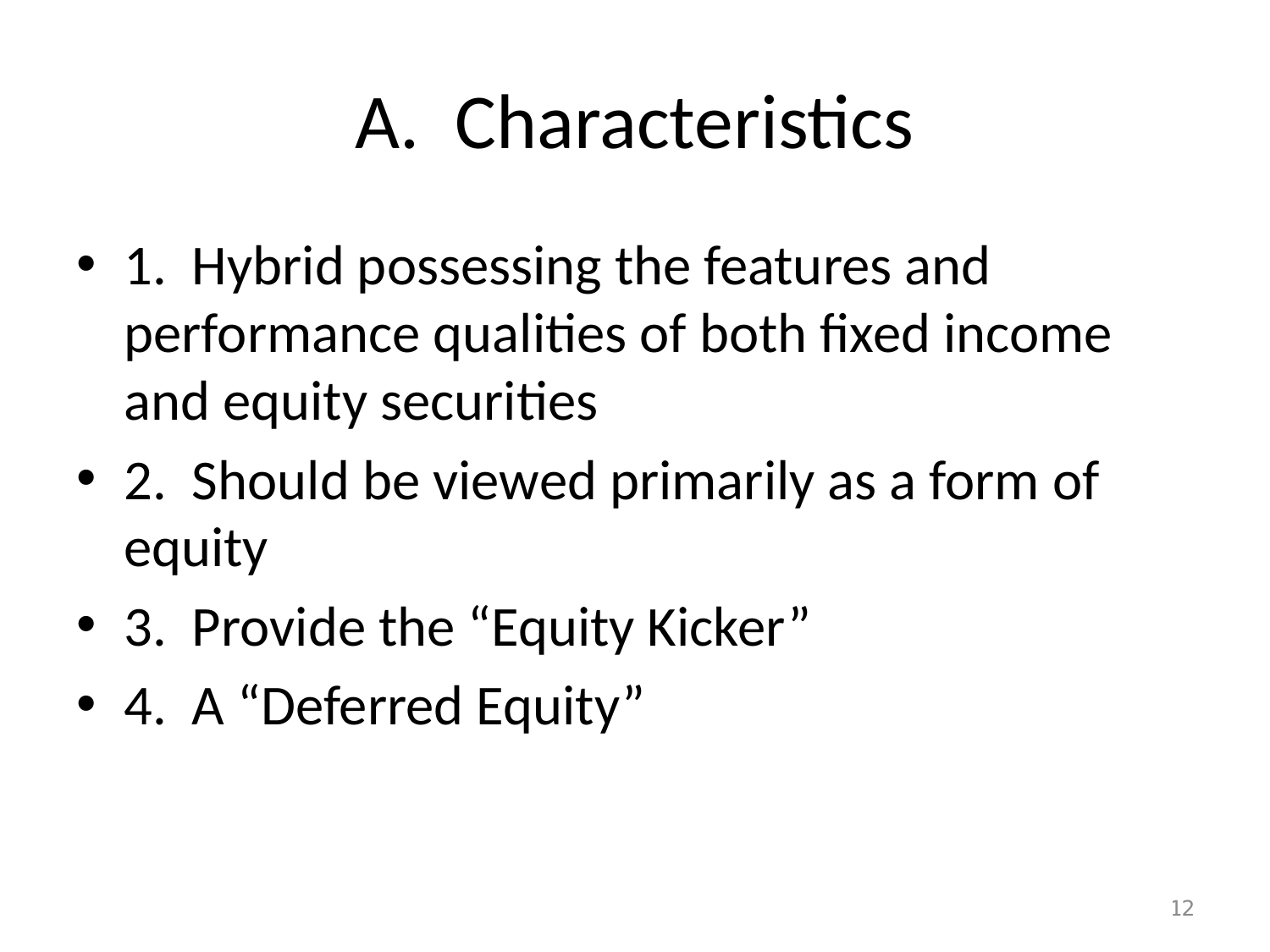

# A.  Characteristics
1.  Hybrid possessing the features and    performance qualities of both fixed income and equity securities
2.  Should be viewed primarily as a form of equity
3.  Provide the “Equity Kicker”
4.  A “Deferred Equity”
12